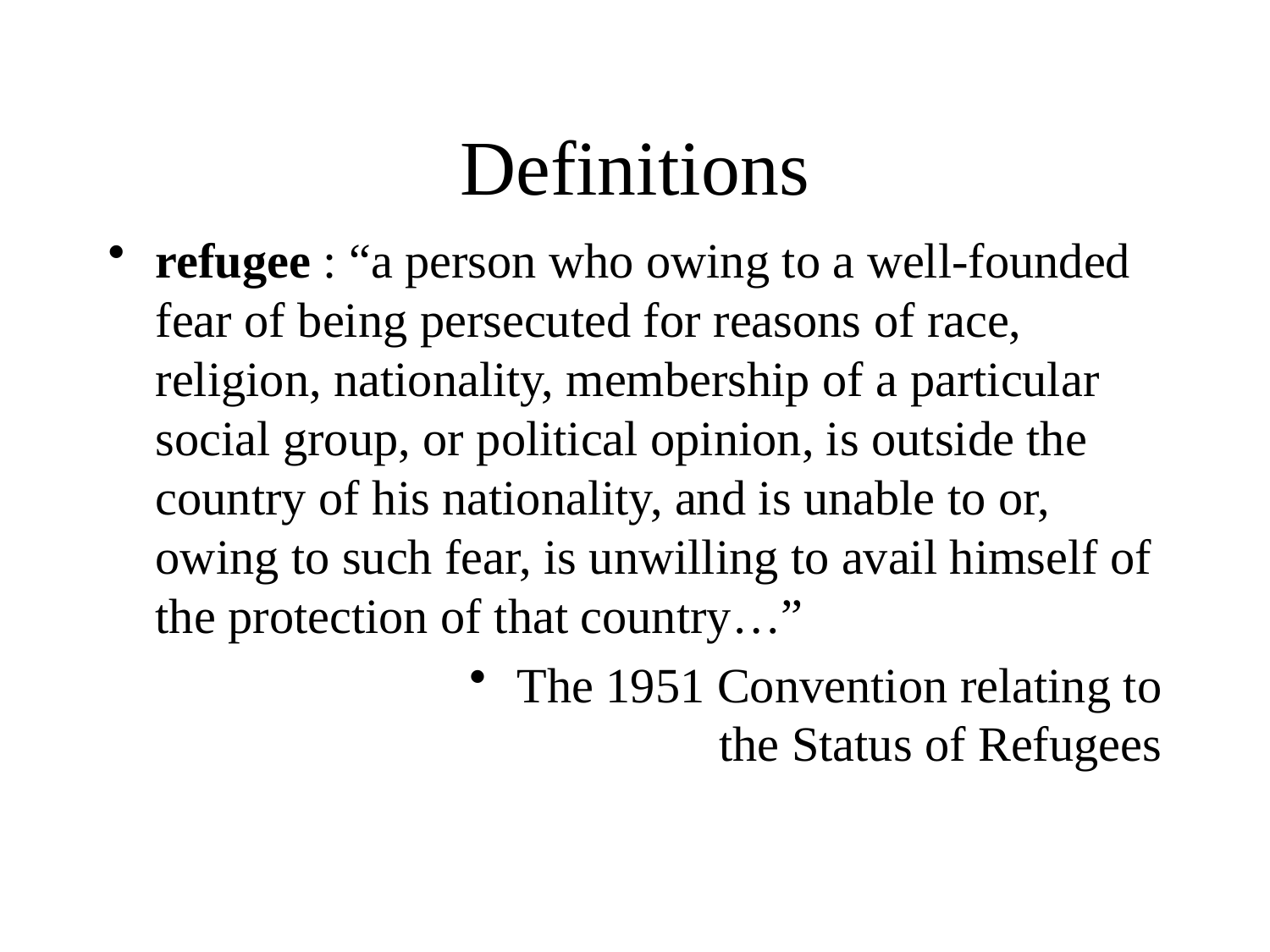

# Definitions
refugee : “a person who owing to a well-founded fear of being persecuted for reasons of race, religion, nationality, membership of a particular social group, or political opinion, is outside the country of his nationality, and is unable to or, owing to such fear, is unwilling to avail himself of the protection of that country…”
The 1951 Convention relating to
the Status of Refugees